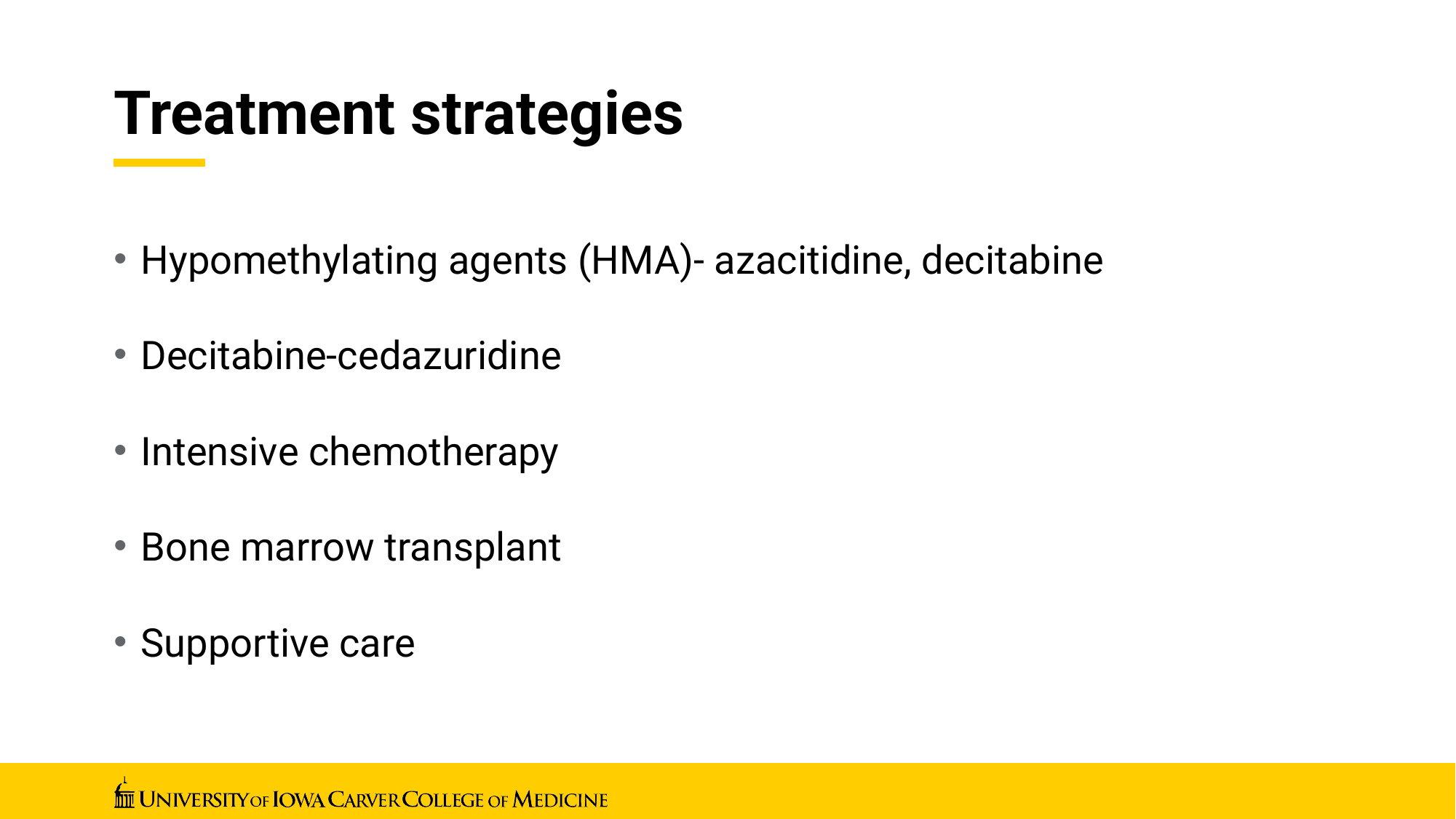

# Treatment strategies
Hypomethylating agents (HMA)- azacitidine, decitabine
Decitabine-cedazuridine
Intensive chemotherapy
Bone marrow transplant
Supportive care